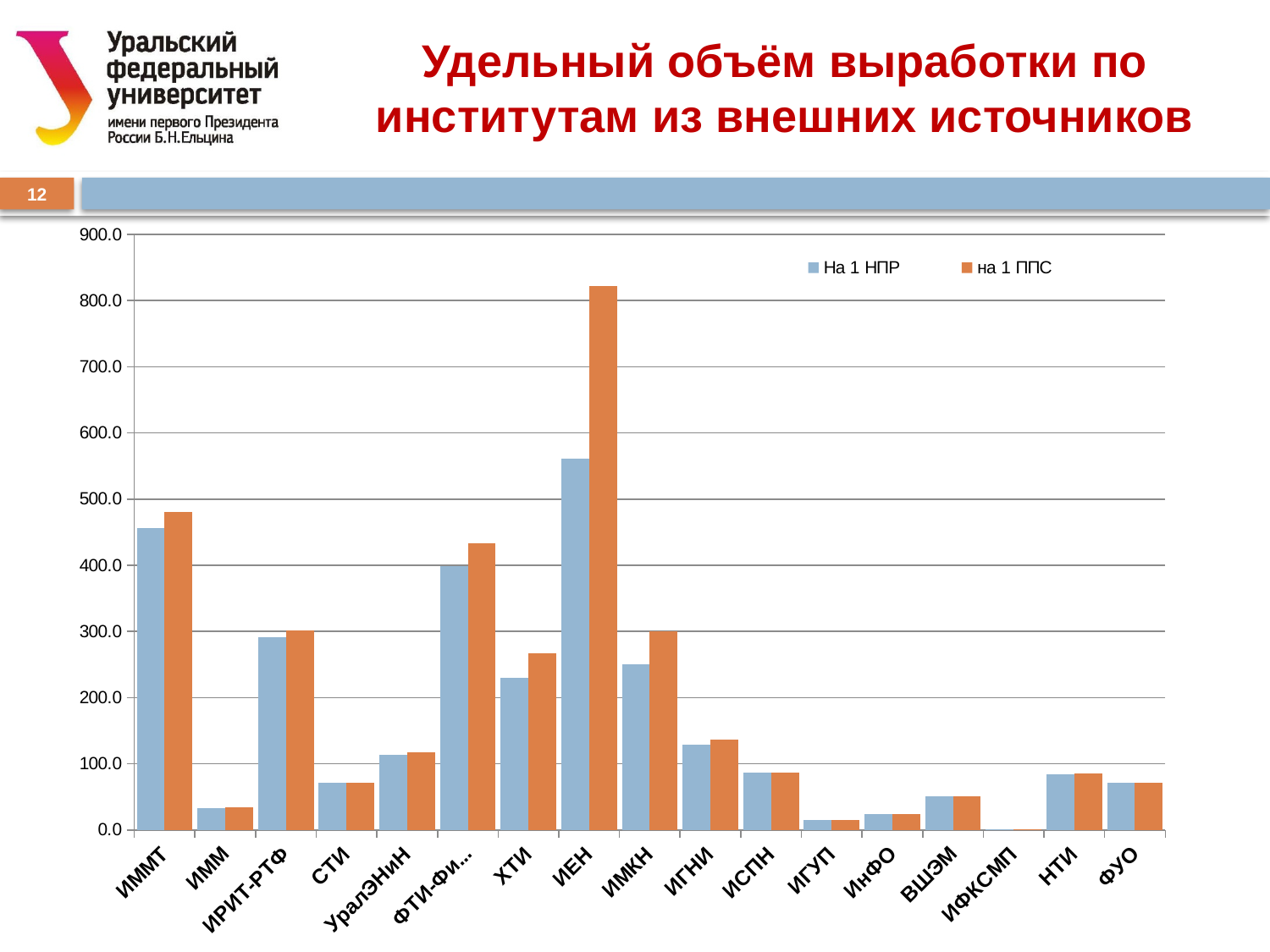

# Удельный объём выработки по институтам из внешних источников
12

### Chart

| Category |  |  |
|---|---|---|
| ИММТ | 456.2910638297873 | 480.84484304932806 |
| ИММ | 32.75069444444439 | 33.92877697841727 |
| ИРИТ-РТФ | 290.76588235294156 | 301.4036585365852 |
| СТИ | 71.81666666666666 | 71.81666666666666 |
| УралЭНиН | 113.30235294117647 | 117.44756097560989 |
| ФТИ-ФизТех | 399.3236434108527 | 432.8802521008403 |
| ХТИ | 230.35643564356457 | 267.42528735632186 |
| ИЕН | 561.2451219512194 | 821.8232142857128 |
| ИМКН | 249.8246478873244 | 300.6364406779665 |
| ИГНИ | 128.6145539906101 | 136.97449999999998 |
| ИСПН | 86.88284518828434 | 86.88284518828434 |
| ИГУП | 15.60392156862745 | 15.60392156862745 |
| ИнФО | 24.387470997679813 | 24.387470997679813 |
| ВШЭМ | 51.44362745098031 | 51.44362745098031 |
| ИФКСМП | 1.3267782426778238 | 1.3267782426778238 |
| НТИ | 84.38267716535417 | 85.73279999999998 |
| ФУО | 70.83333333333326 | 70.83333333333326 |